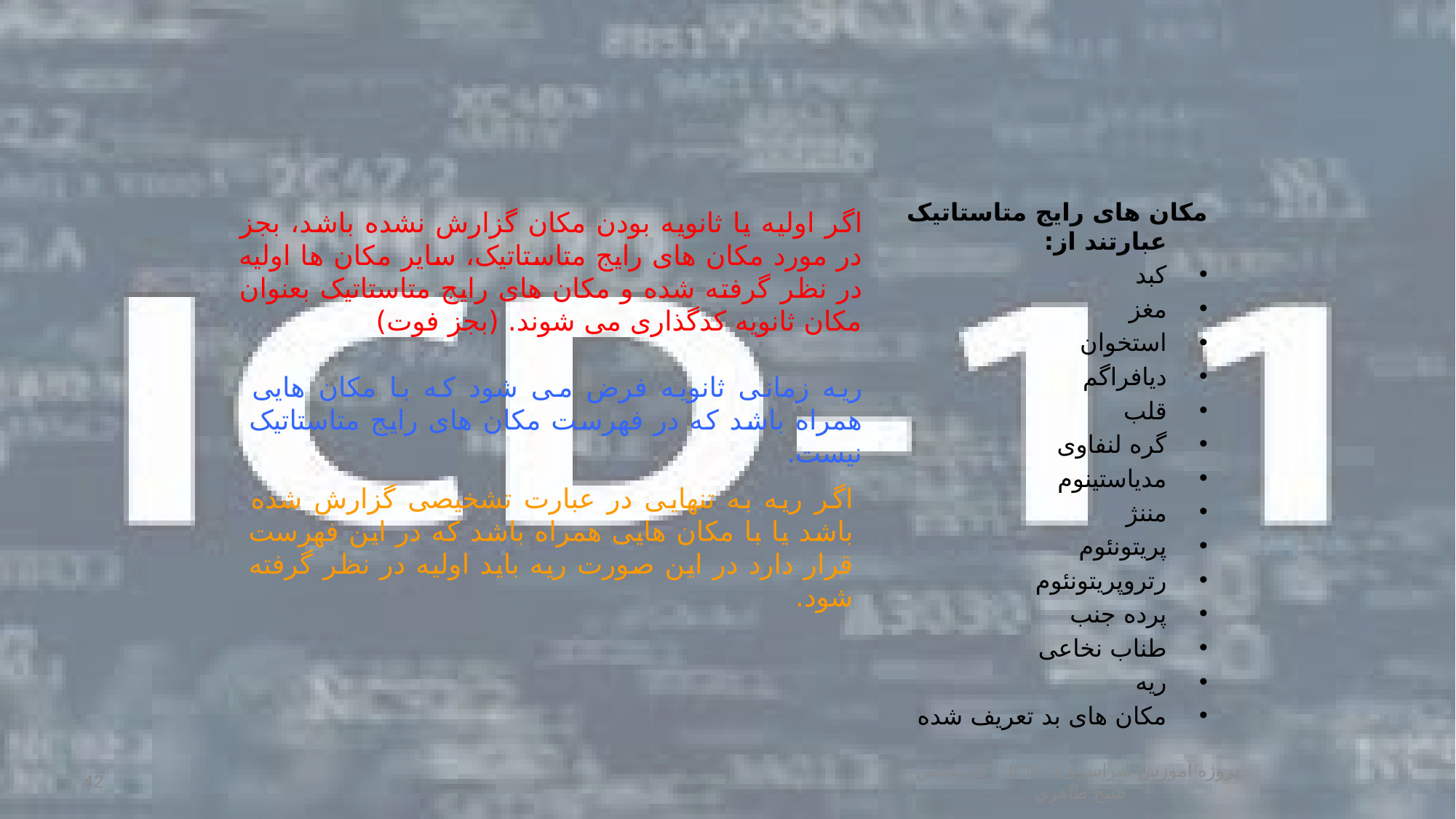

#
مکان های رایج متاستاتیک عبارتند از:
کبد
مغز
استخوان
دیافراگم
قلب
گره لنفاوی
مدیاستینوم
مننژ
پریتونئوم
رتروپریتونئوم
پرده جنب
طناب نخاعی
ریه
مکان های بد تعریف شده

اگر اولیه یا ثانويه بودن مکان گزارش نشده باشد، بجز در مورد مکان های رايج متاستاتیک، سایر مکان ها اولیه در نظر گرفته شده و مکان های رایج متاستاتیک بعنوان مکان ثانویه کدگذاری می شوند. (بجز فوت)
ریه زمانی ثانویه فرض می شود که با مکان هایی همراه باشد که در فهرست مکان های رایج متاستاتیک نیست.
اگر ریه به تنهایی در عبارت تشخیصی گزارش شده باشد یا با مکان هایی همراه باشد که در این فهرست قرار دارد در این صورت ریه باید اولیه در نظر گرفته شود.
پروژه آموزش سراسریICD-11: دكتر عباس شيخ طاهري
42